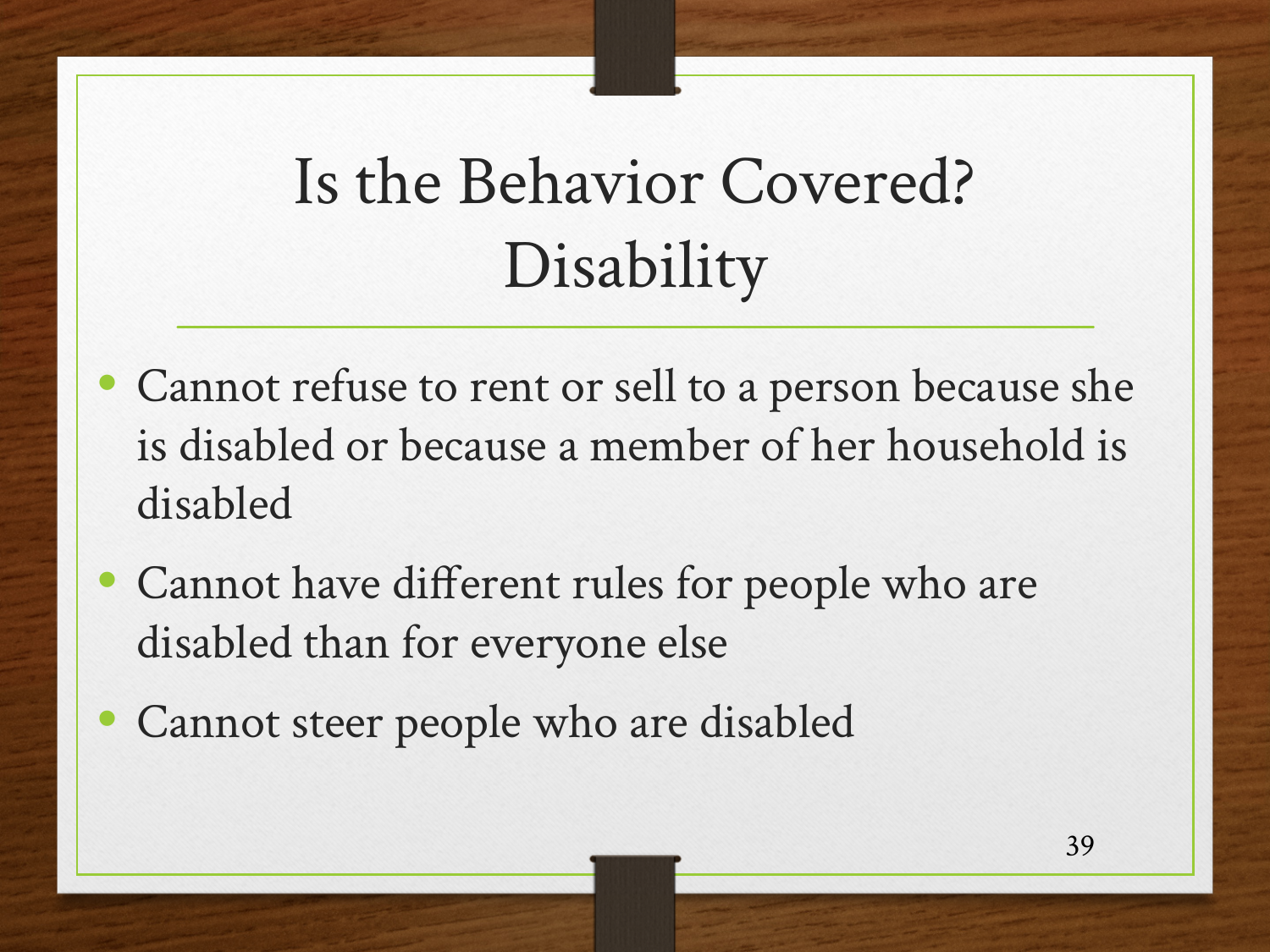

# Is the Behavior Covered? Disability
Cannot refuse to rent or sell to a person because she is disabled or because a member of her household is disabled
Cannot have different rules for people who are disabled than for everyone else
Cannot steer people who are disabled
39